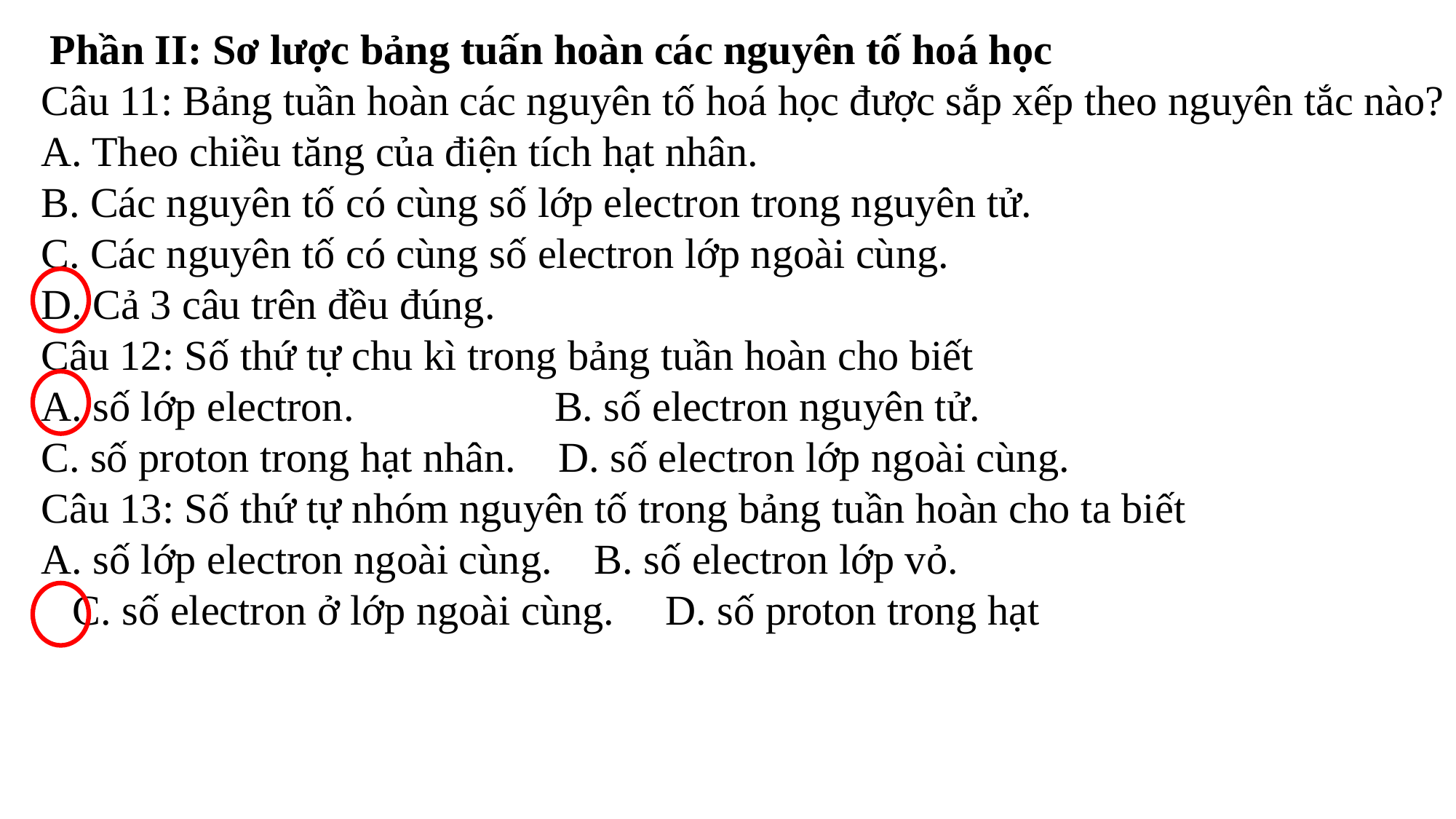

Phần II: Sơ lược bảng tuấn hoàn các nguyên tố hoá học
Câu 11: Bảng tuần hoàn các nguyên tố hoá học được sắp xếp theo nguyên tắc nào?
A. Theo chiều tăng của điện tích hạt nhân.
B. Các nguyên tố có cùng số lớp electron trong nguyên tử.
C. Các nguyên tố có cùng số electron lớp ngoài cùng.
D. Cả 3 câu trên đều đúng.
Câu 12: Số thứ tự chu kì trong bảng tuần hoàn cho biết
A. số lớp electron.                   B. số electron nguyên tử.
C. số proton trong hạt nhân.    D. số electron lớp ngoài cùng.
Câu 13: Số thứ tự nhóm nguyên tố trong bảng tuần hoàn cho ta biết
A. số lớp electron ngoài cùng.    B. số electron lớp vỏ.
   C. số electron ở lớp ngoài cùng.	D. số proton trong hạt